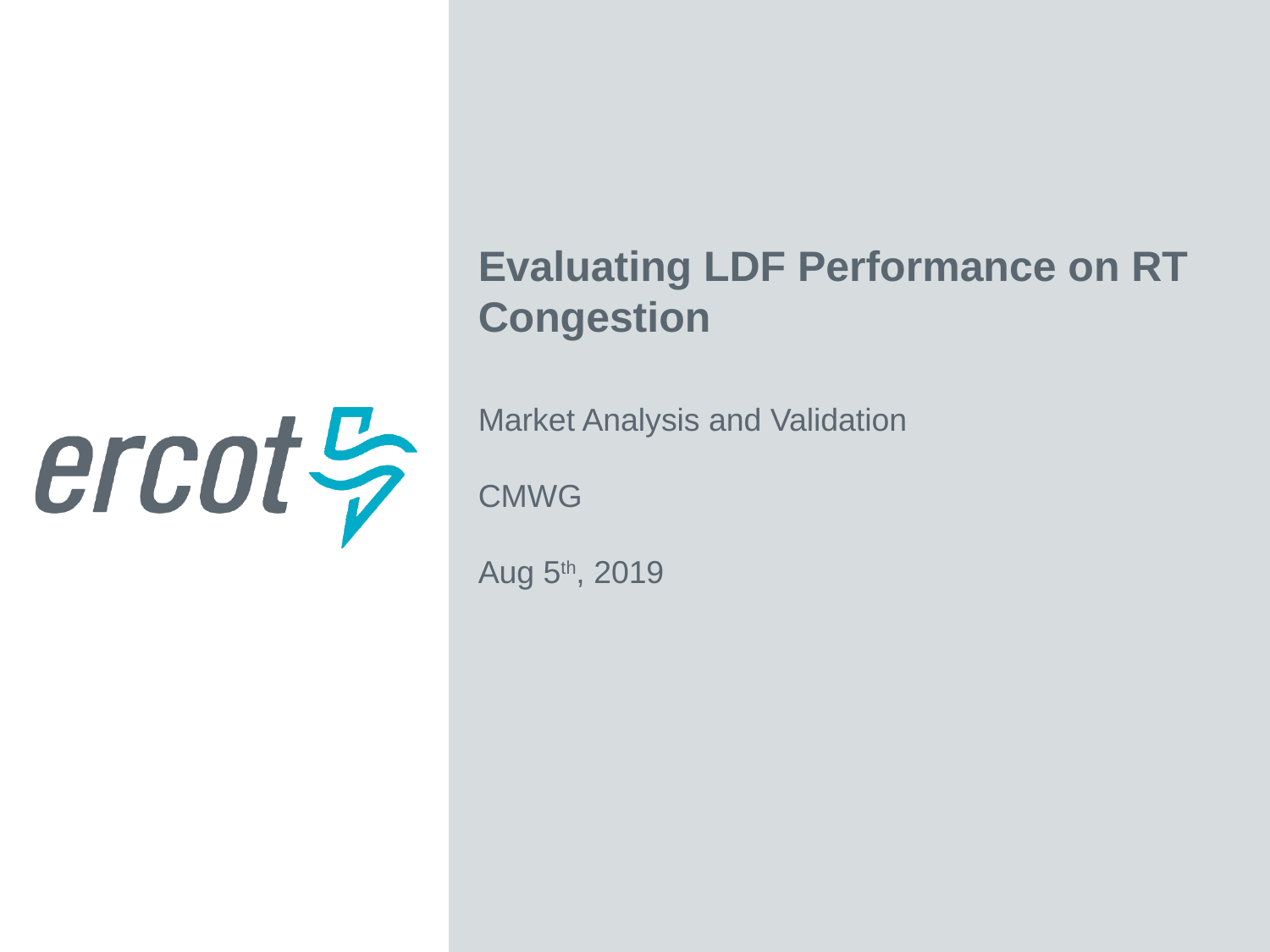

Evaluating LDF Performance on RT Congestion

Market Analysis and Validation

CMWG

Aug 5th, 2019